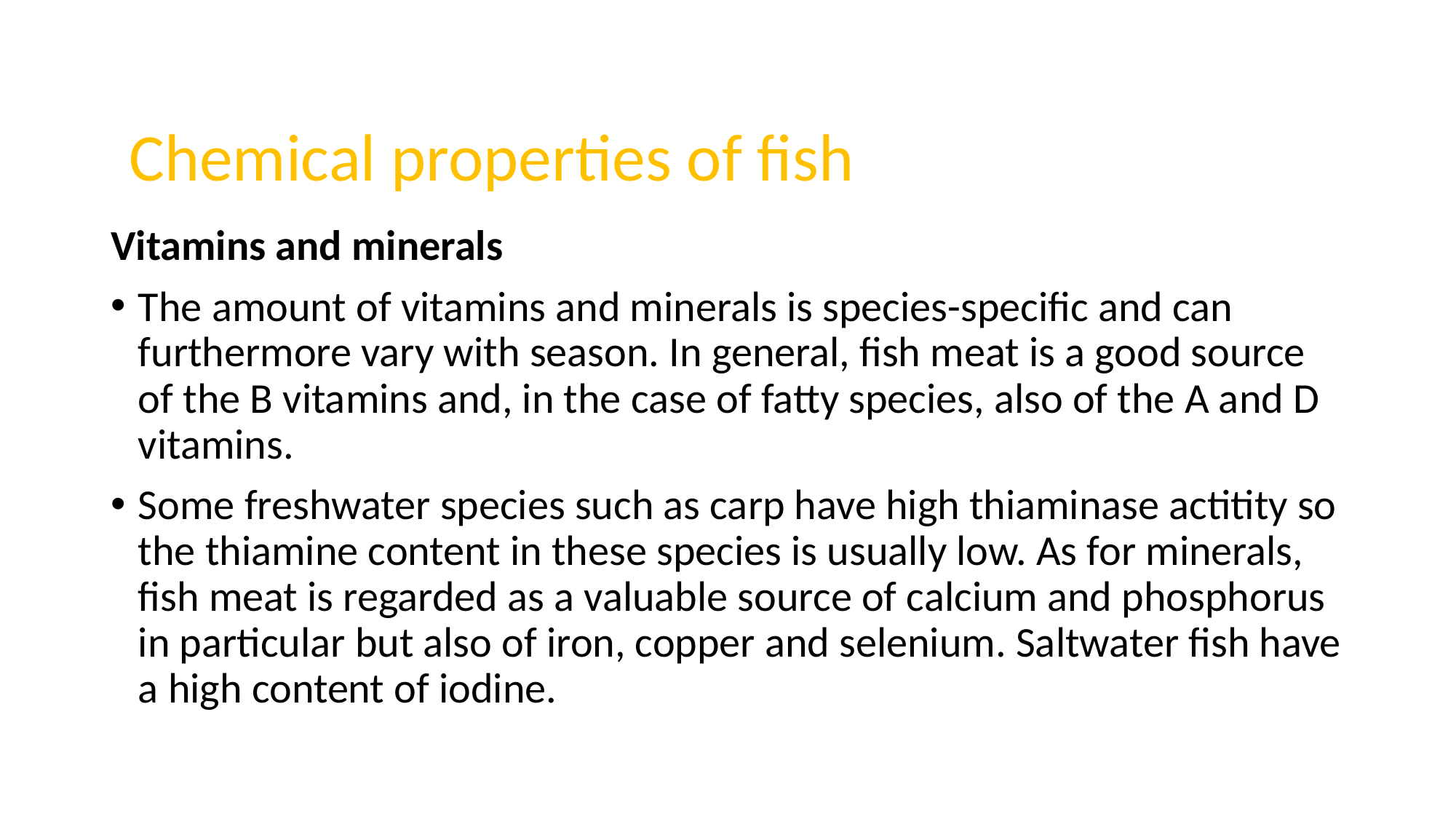

#
Chemical properties of fish
Vitamins and minerals
The amount of vitamins and minerals is species-specific and can furthermore vary with season. In general, fish meat is a good source of the B vitamins and, in the case of fatty species, also of the A and D vitamins.
Some freshwater species such as carp have high thiaminase actitity so the thiamine content in these species is usually low. As for minerals, fish meat is regarded as a valuable source of calcium and phosphorus in particular but also of iron, copper and selenium. Saltwater fish have a high content of iodine.